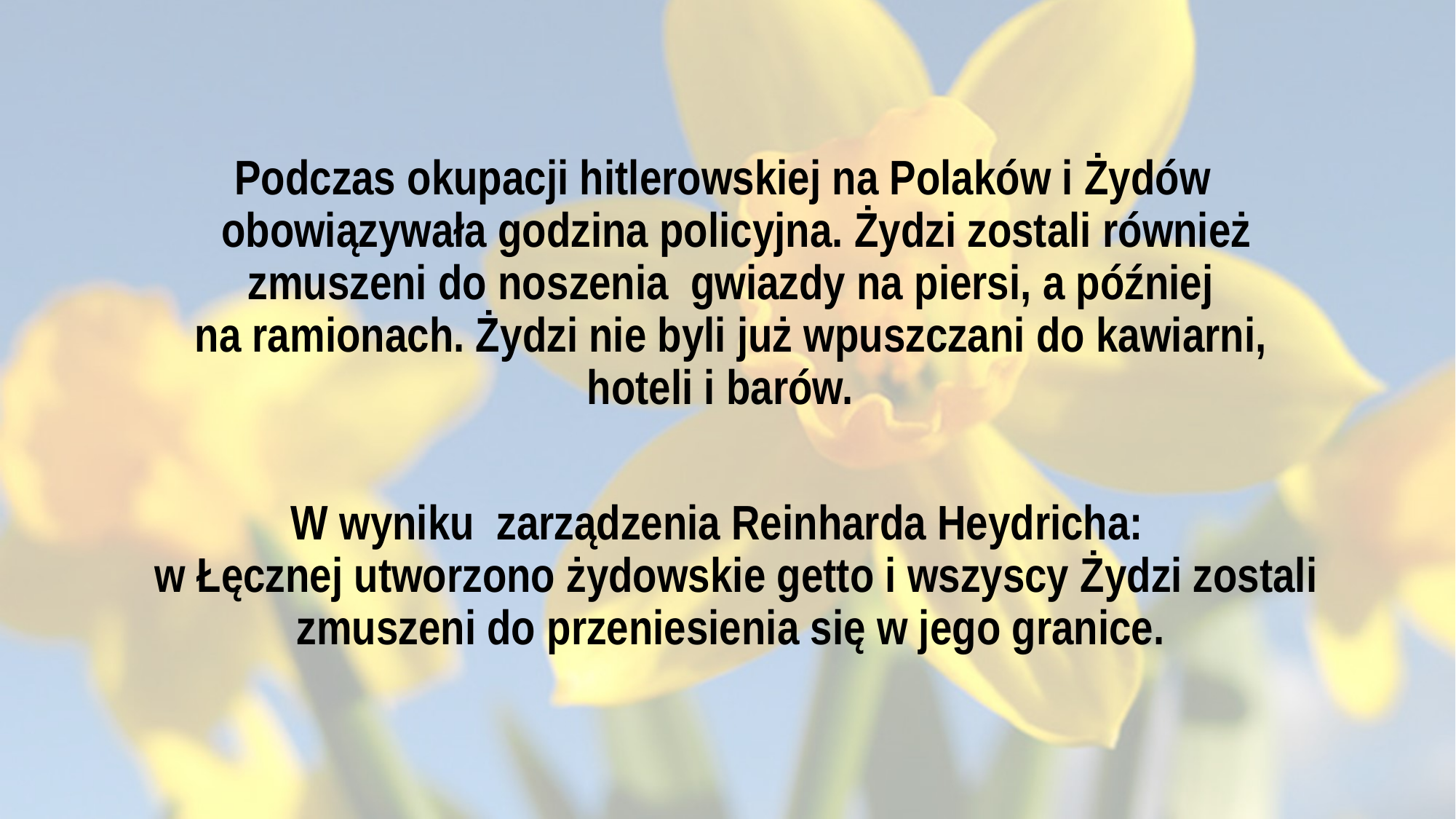

Podczas okupacji hitlerowskiej na Polaków i Żydów obowiązywała godzina policyjna. Żydzi zostali również zmuszeni do noszenia  gwiazdy na piersi, a później
na ramionach. Żydzi nie byli już wpuszczani do kawiarni,
hoteli i barów.

W wyniku  zarządzenia Reinharda Heydricha:
w Łęcznej utworzono żydowskie getto i wszyscy Żydzi zostali zmuszeni do przeniesienia się w jego granice.